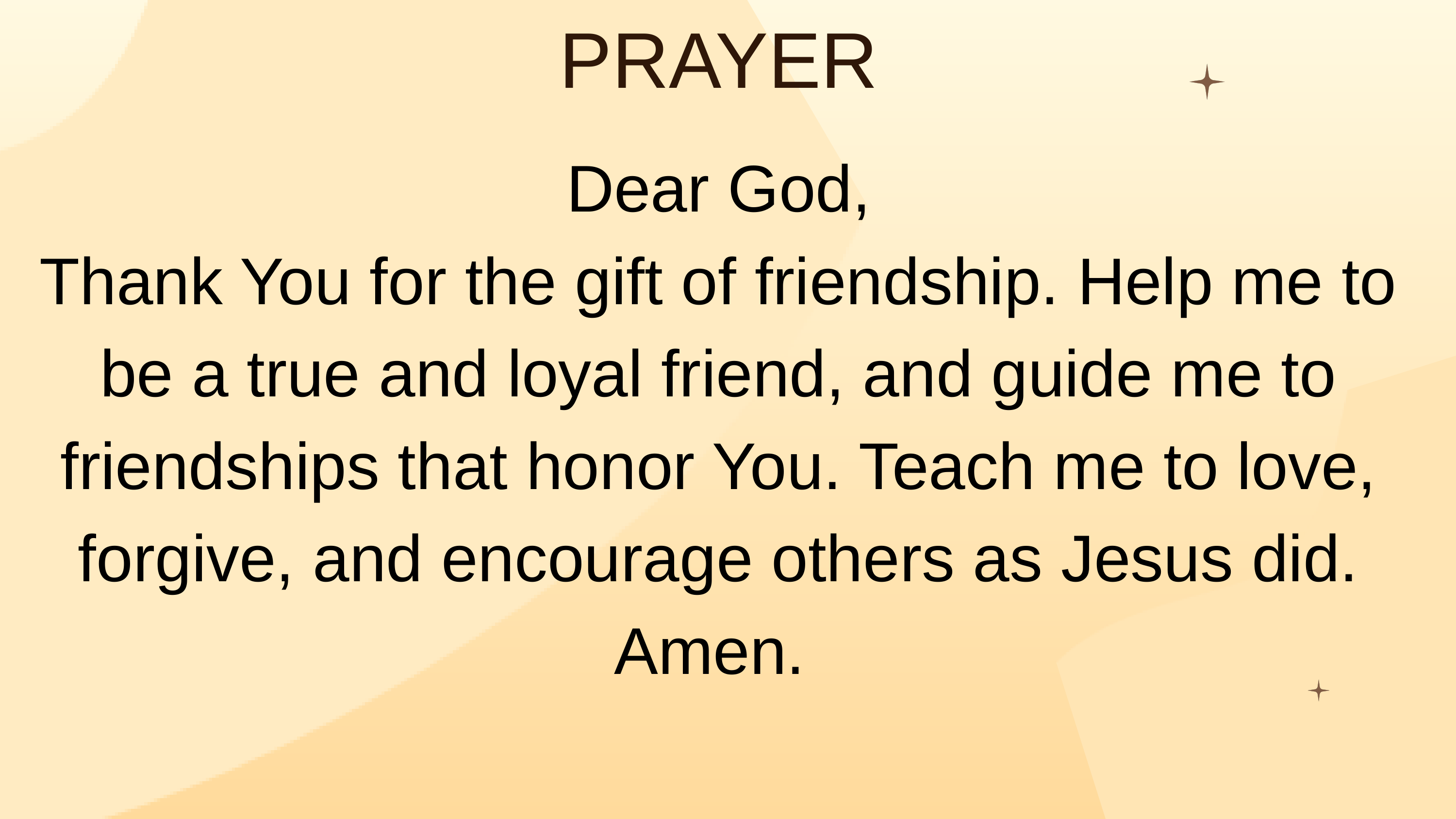

PRAYER

Dear God,
Thank You for the gift of friendship. Help me to be a true and loyal friend, and guide me to friendships that honor You. Teach me to love, forgive, and encourage others as Jesus did. Amen.